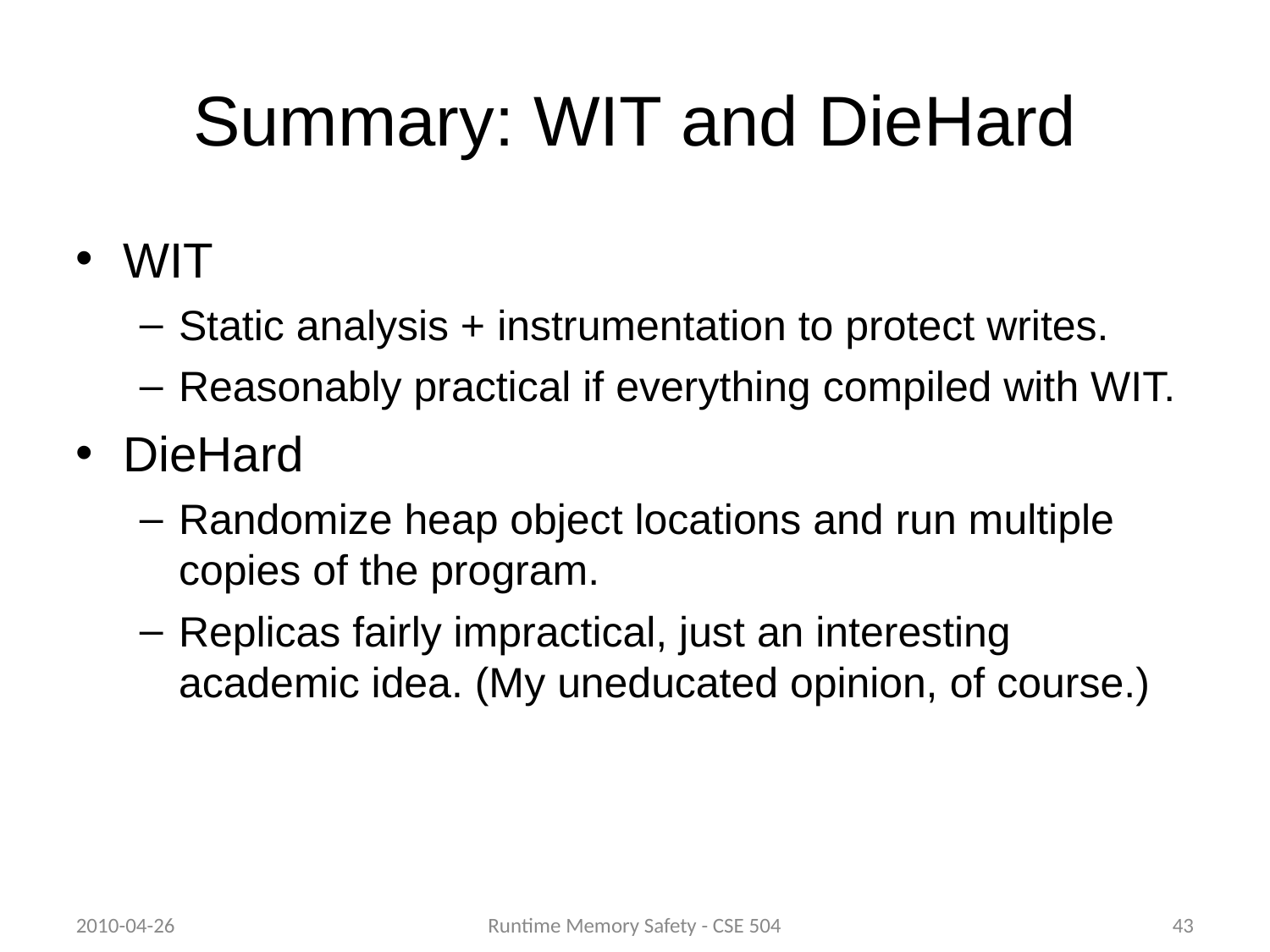

Summary: WIT and DieHard
WIT
Static analysis + instrumentation to protect writes.
Reasonably practical if everything compiled with WIT.
DieHard
Randomize heap object locations and run multiple copies of the program.
Replicas fairly impractical, just an interesting academic idea. (My uneducated opinion, of course.)
2010-04-26
Runtime Memory Safety - CSE 504
43